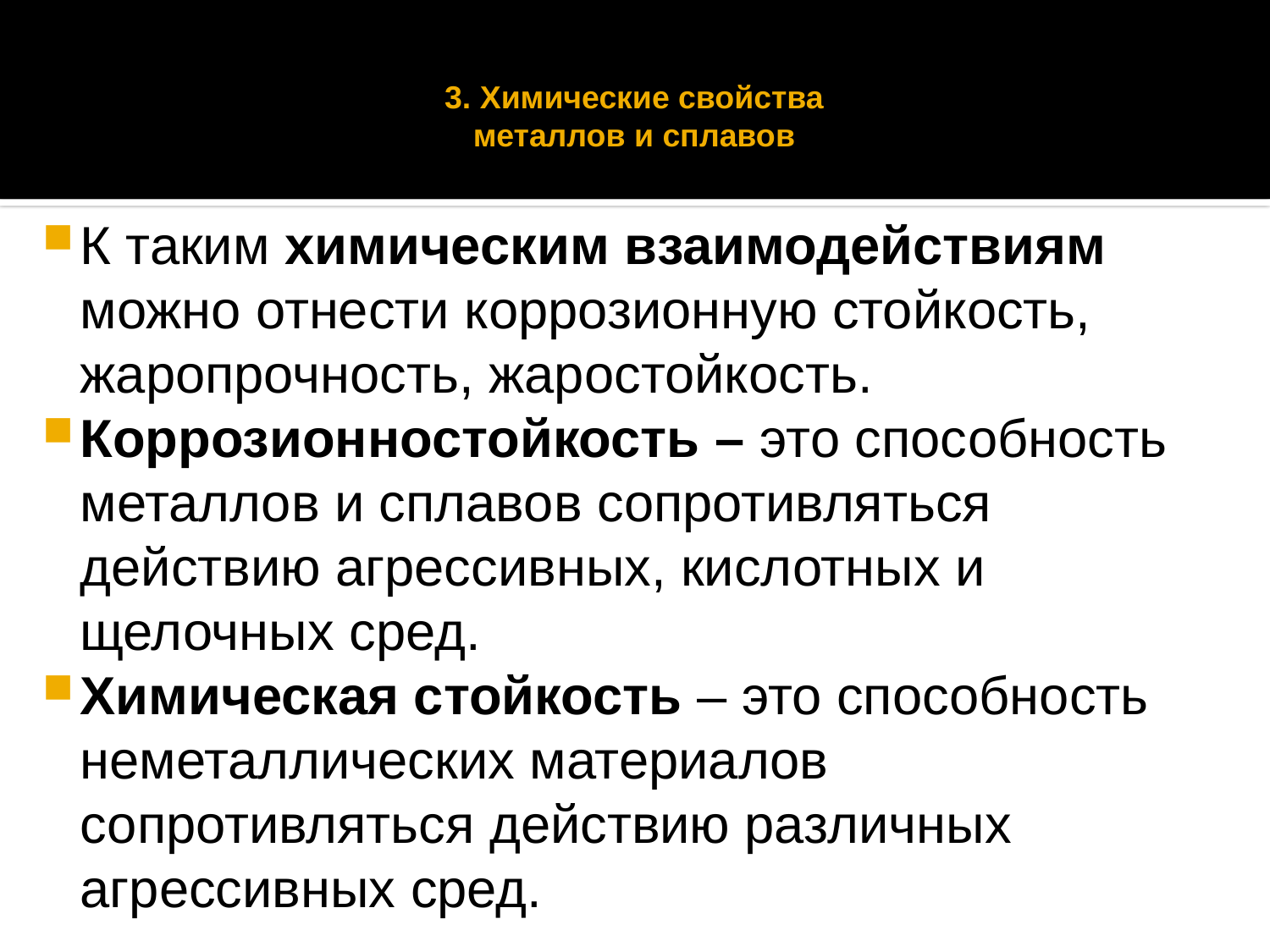

# 3. Химические свойства металлов и сплавов
К таким химическим взаимодействиям можно отнести коррозионную стойкость, жаропрочность, жаростойкость.
Коррозионностойкость – это способность металлов и сплавов сопротивляться действию агрессивных, кислотных и щелочных сред.
Химическая стойкость – это способность неметаллических материалов сопротивляться действию различных агрессивных сред.